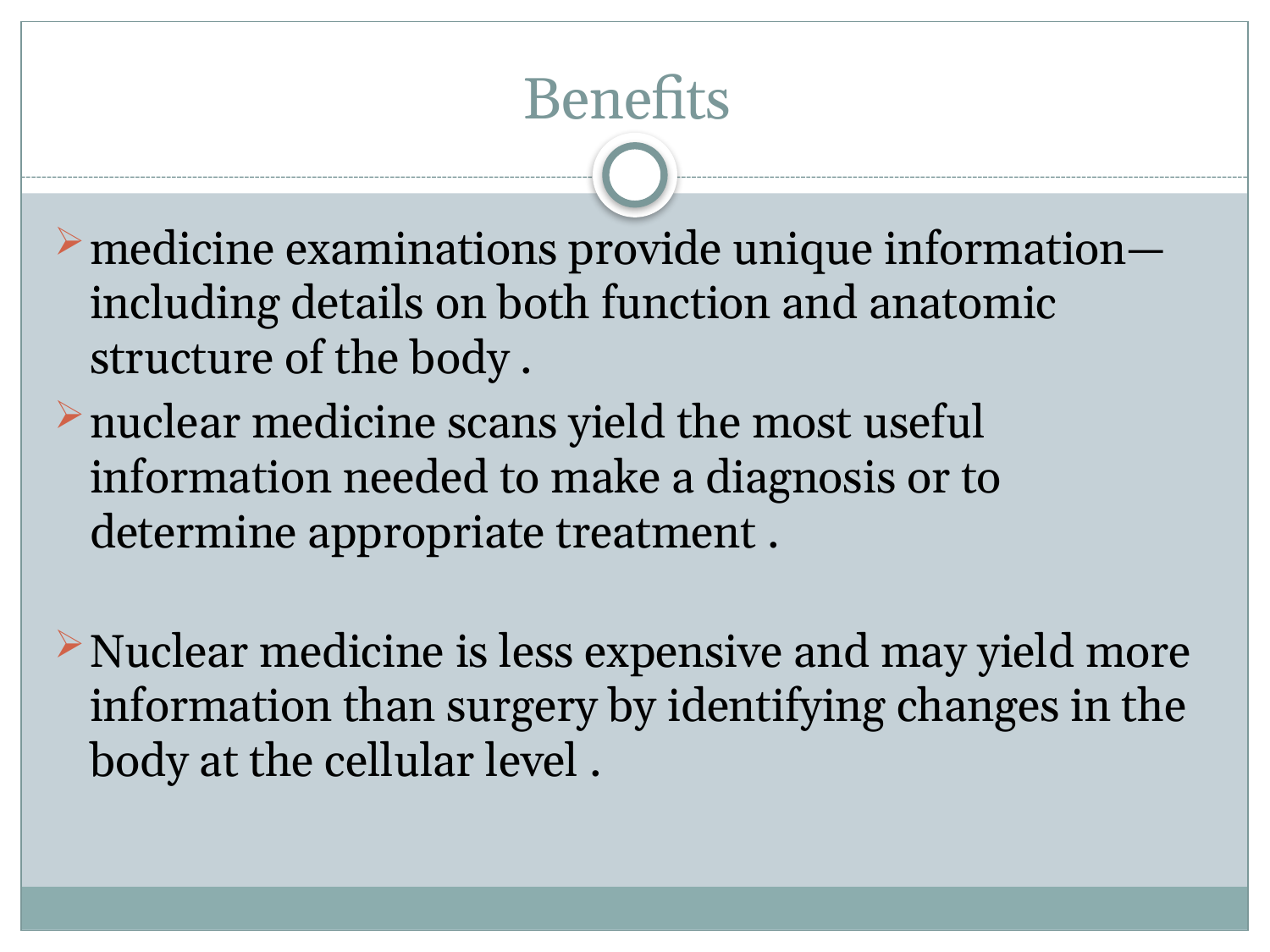

# Benefits
medicine examinations provide unique information—including details on both function and anatomic structure of the body .
nuclear medicine scans yield the most useful information needed to make a diagnosis or to determine appropriate treatment .
Nuclear medicine is less expensive and may yield more information than surgery by identifying changes in the body at the cellular level .